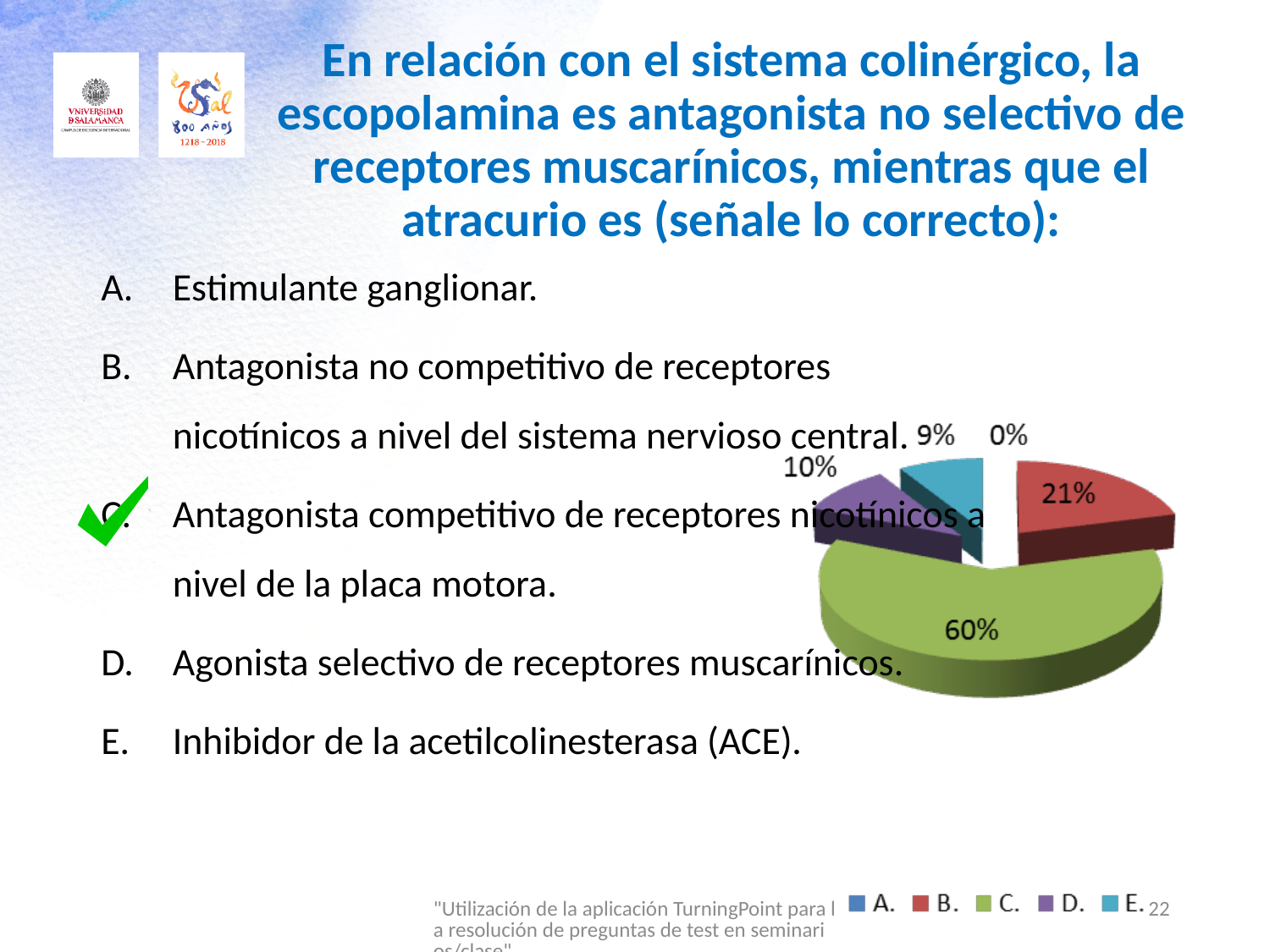

# En relación con el sistema colinérgico, la escopolamina es antagonista no selectivo de receptores muscarínicos, mientras que el atracurio es (señale lo correcto):
Estimulante ganglionar.
Antagonista no competitivo de receptores nicotínicos a nivel del sistema nervioso central.
Antagonista competitivo de receptores nicotínicos a nivel de la placa motora.
Agonista selectivo de receptores muscarínicos.
Inhibidor de la acetilcolinesterasa (ACE).

"Utilización de la aplicación TurningPoint para la resolución de preguntas de test en seminarios/clase"
22